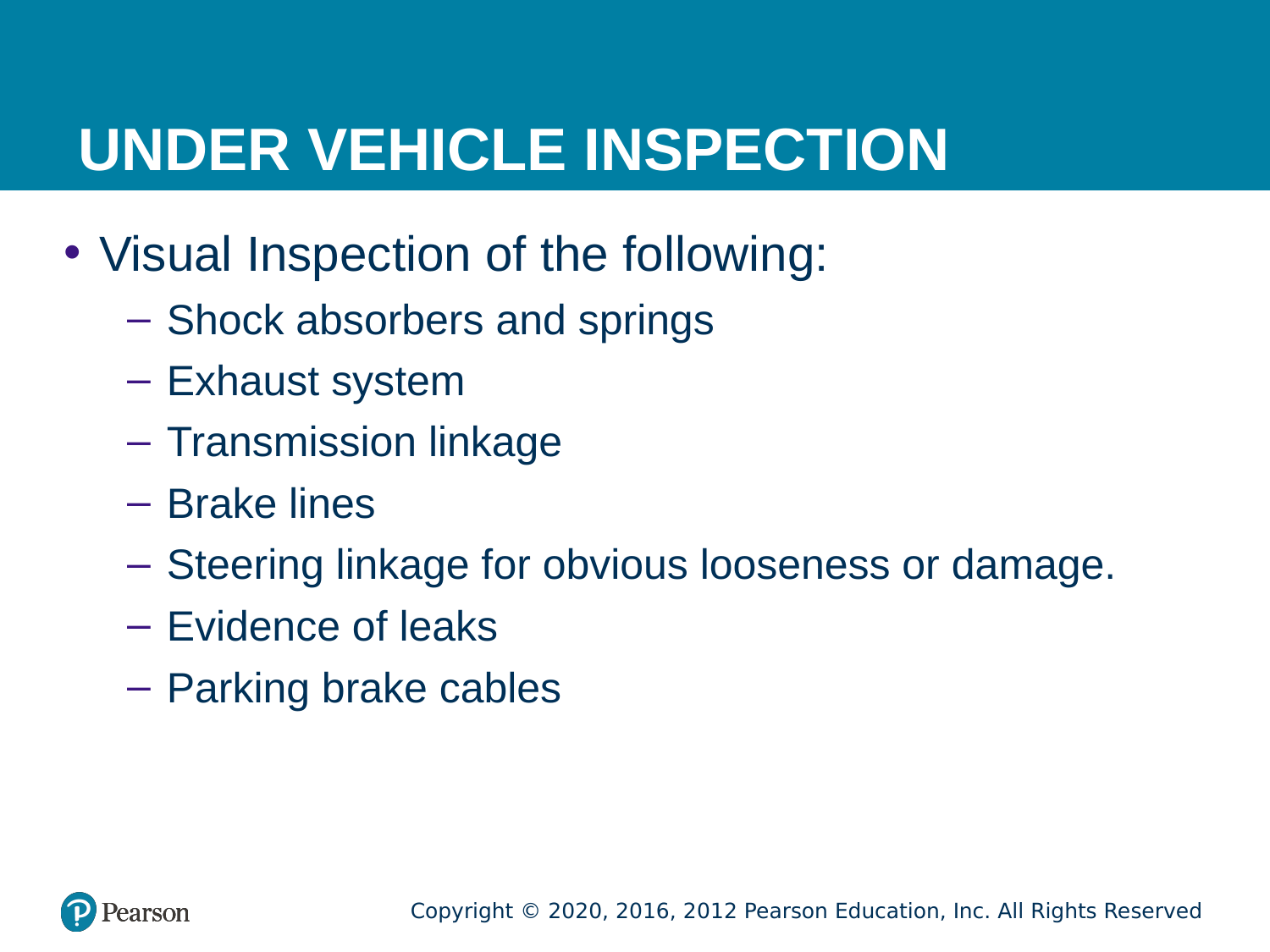

# UNDER VEHICLE INSPECTION
Visual Inspection of the following:
Shock absorbers and springs
Exhaust system
Transmission linkage
Brake lines
Steering linkage for obvious looseness or damage.
Evidence of leaks
Parking brake cables